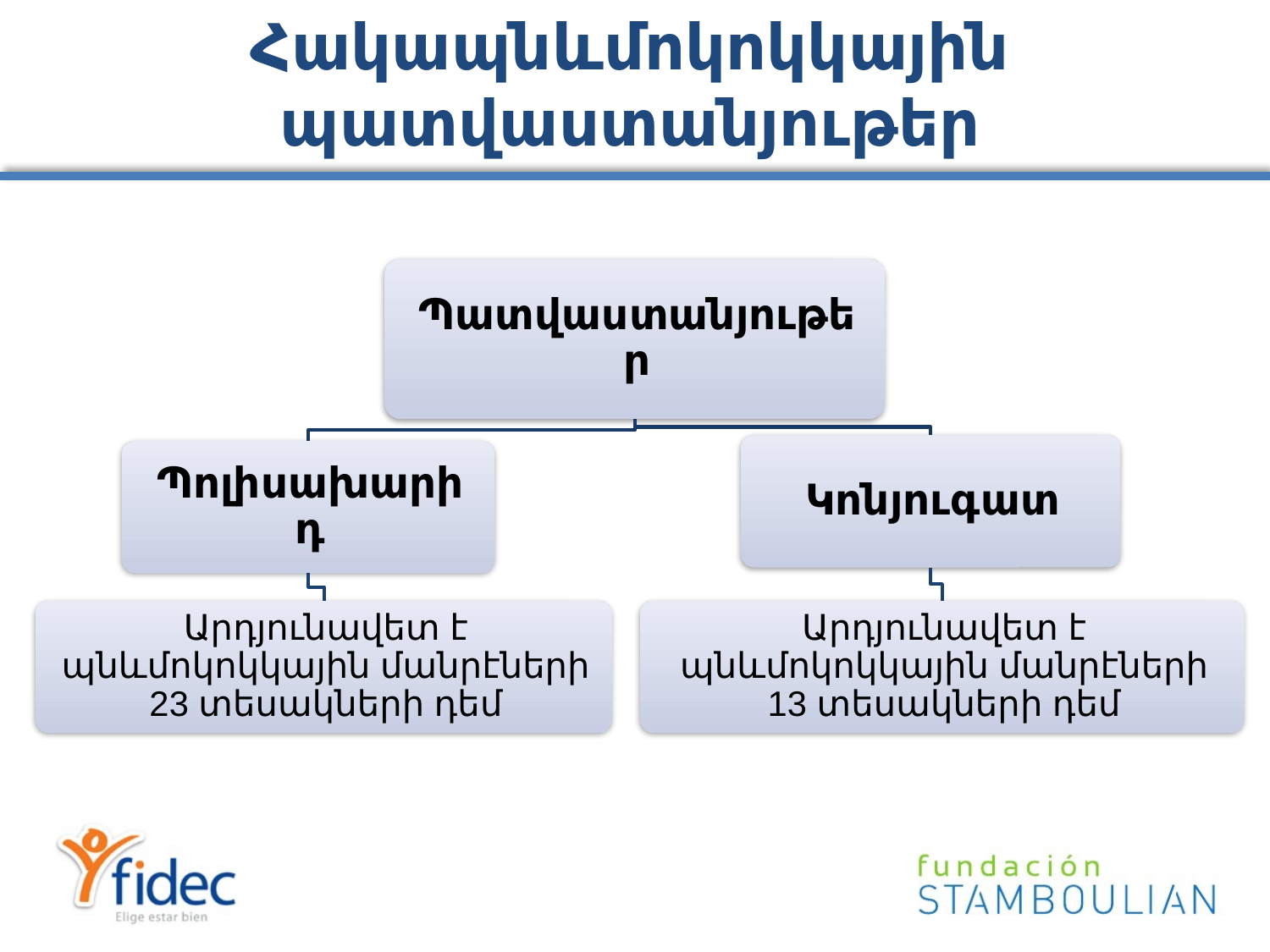

# Հակապնևմոկոկկային պատվաստանյութեր
Պատվաստանյութեր
Պոլիսախարիդ
Արդյունավետ է պնևմոկոկկային մանրէների 23 տեսակների դեմ
Կոնյուգատ
Արդյունավետ է պնևմոկոկկային մանրէների 13 տեսակների դեմ
Dra. Hebe Vázquez